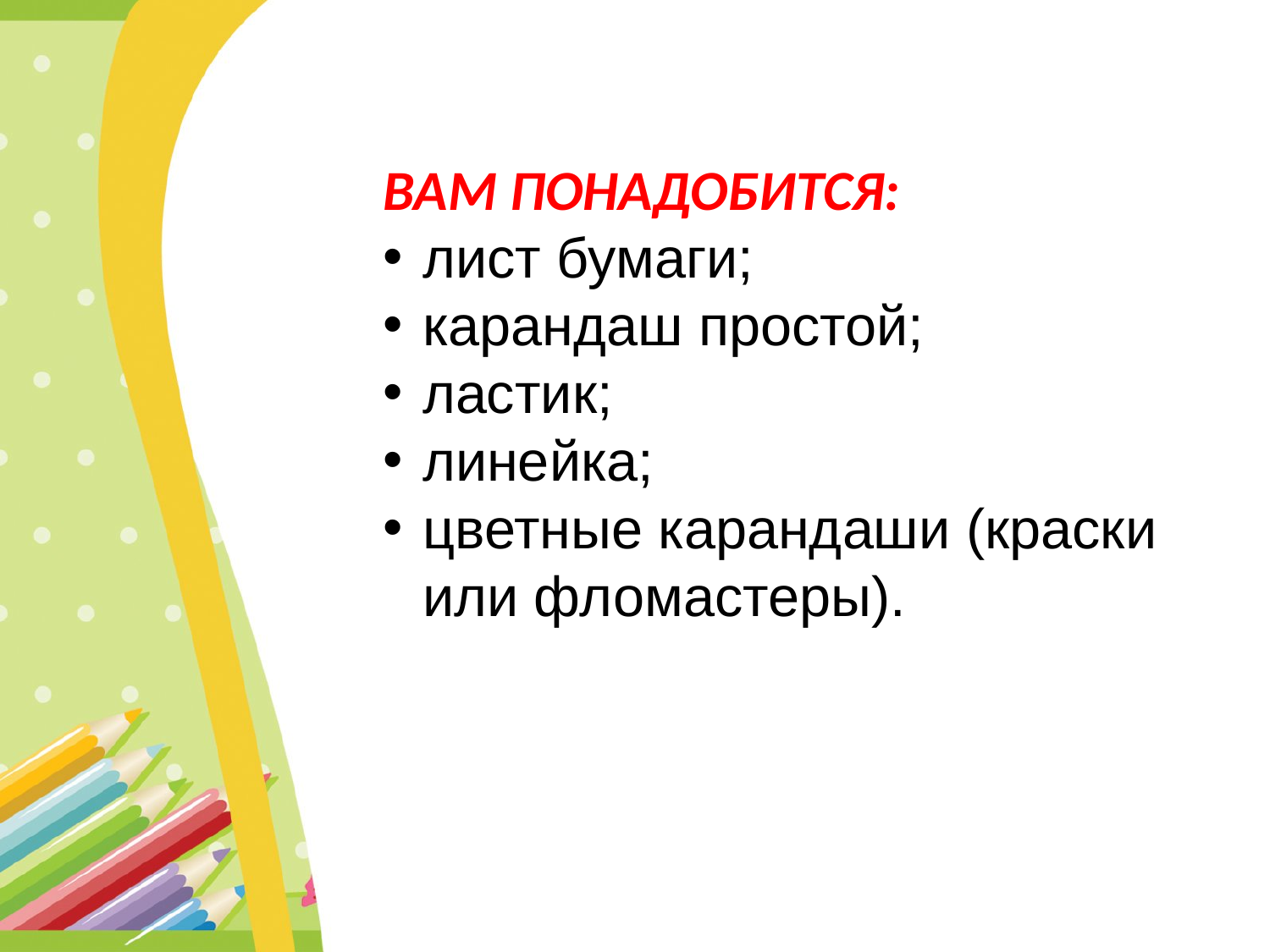

ВАМ ПОНАДОБИТСЯ:
лист бумаги;
карандаш простой;
ластик;
линейка;
цветные карандаши (краски или фломастеры).